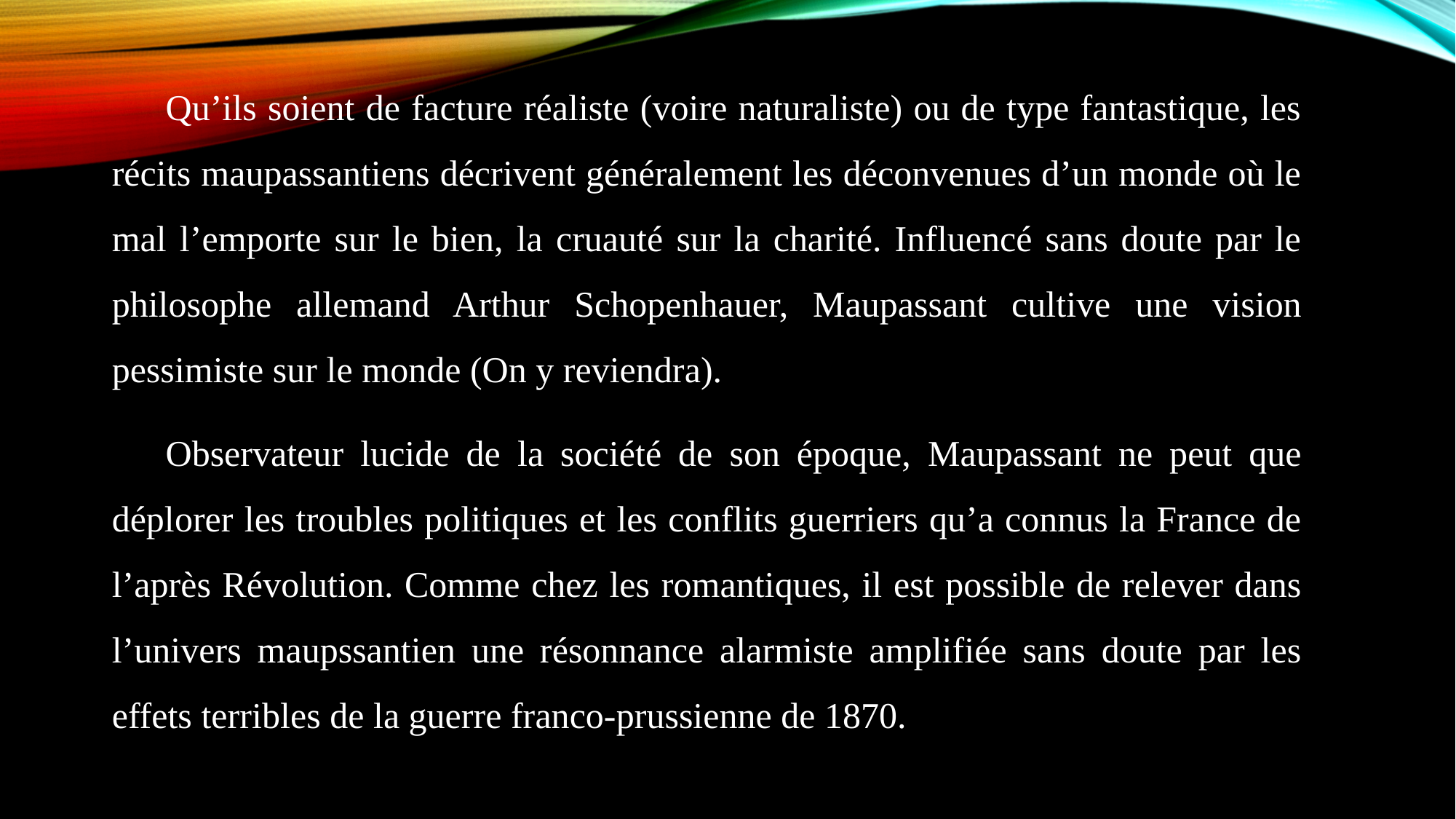

Qu’ils soient de facture réaliste (voire naturaliste) ou de type fantastique, les récits maupassantiens décrivent généralement les déconvenues d’un monde où le mal l’emporte sur le bien, la cruauté sur la charité. Influencé sans doute par le philosophe allemand Arthur Schopenhauer, Maupassant cultive une vision pessimiste sur le monde (On y reviendra).
Observateur lucide de la société de son époque, Maupassant ne peut que déplorer les troubles politiques et les conflits guerriers qu’a connus la France de l’après Révolution. Comme chez les romantiques, il est possible de relever dans l’univers maupssantien une résonnance alarmiste amplifiée sans doute par les effets terribles de la guerre franco-prussienne de 1870.